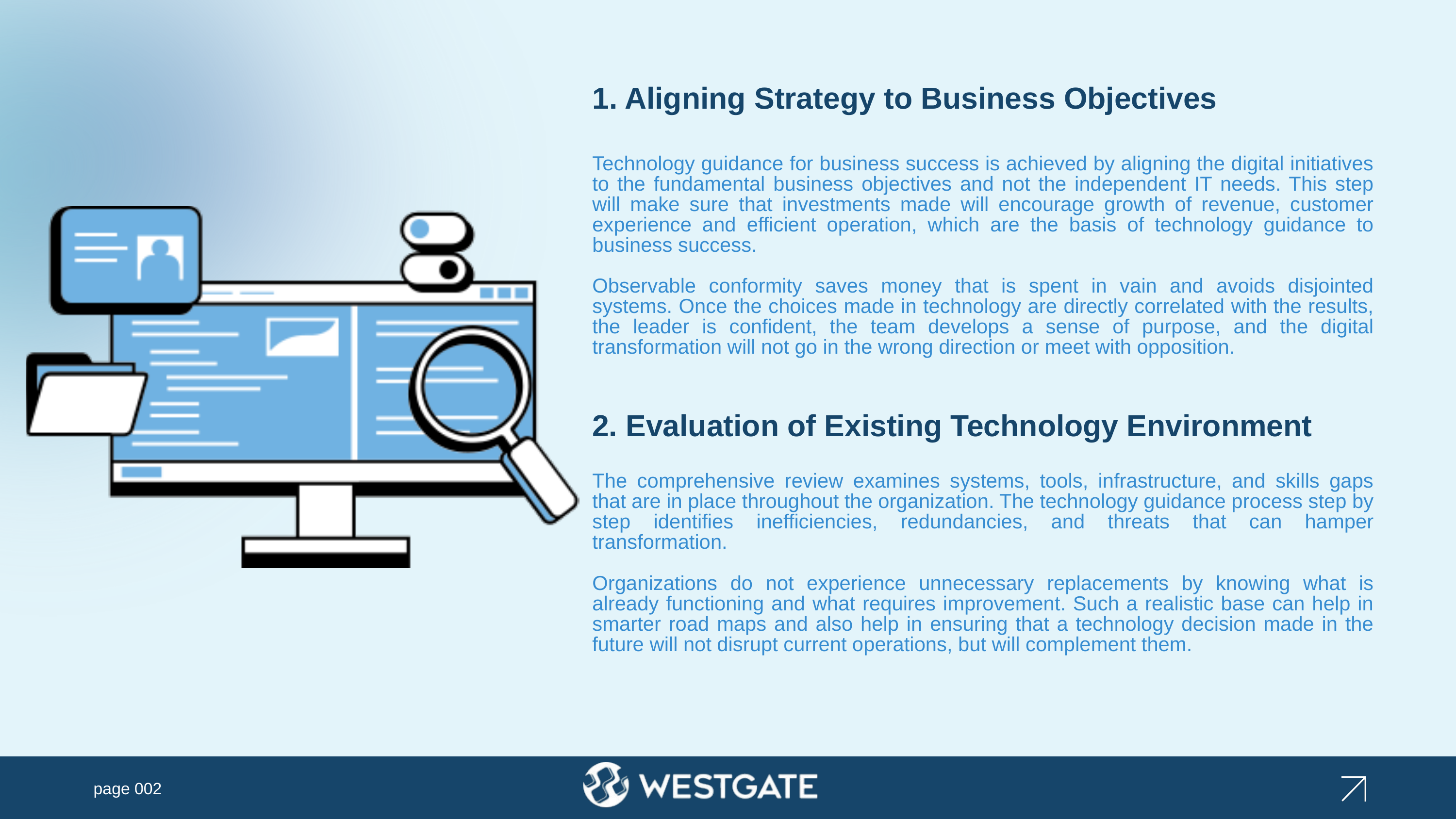

1. Aligning Strategy to Business Objectives
Technology guidance for business success is achieved by aligning the digital initiatives to the fundamental business objectives and not the independent IT needs. This step will make sure that investments made will encourage growth of revenue, customer experience and efficient operation, which are the basis of technology guidance to business success.

Observable conformity saves money that is spent in vain and avoids disjointed systems. Once the choices made in technology are directly correlated with the results, the leader is confident, the team develops a sense of purpose, and the digital transformation will not go in the wrong direction or meet with opposition.

2. Evaluation of Existing Technology Environment
The comprehensive review examines systems, tools, infrastructure, and skills gaps that are in place throughout the organization. The technology guidance process step by step identifies inefficiencies, redundancies, and threats that can hamper transformation.

Organizations do not experience unnecessary replacements by knowing what is already functioning and what requires improvement. Such a realistic base can help in smarter road maps and also help in ensuring that a technology decision made in the future will not disrupt current operations, but will complement them.

page 002